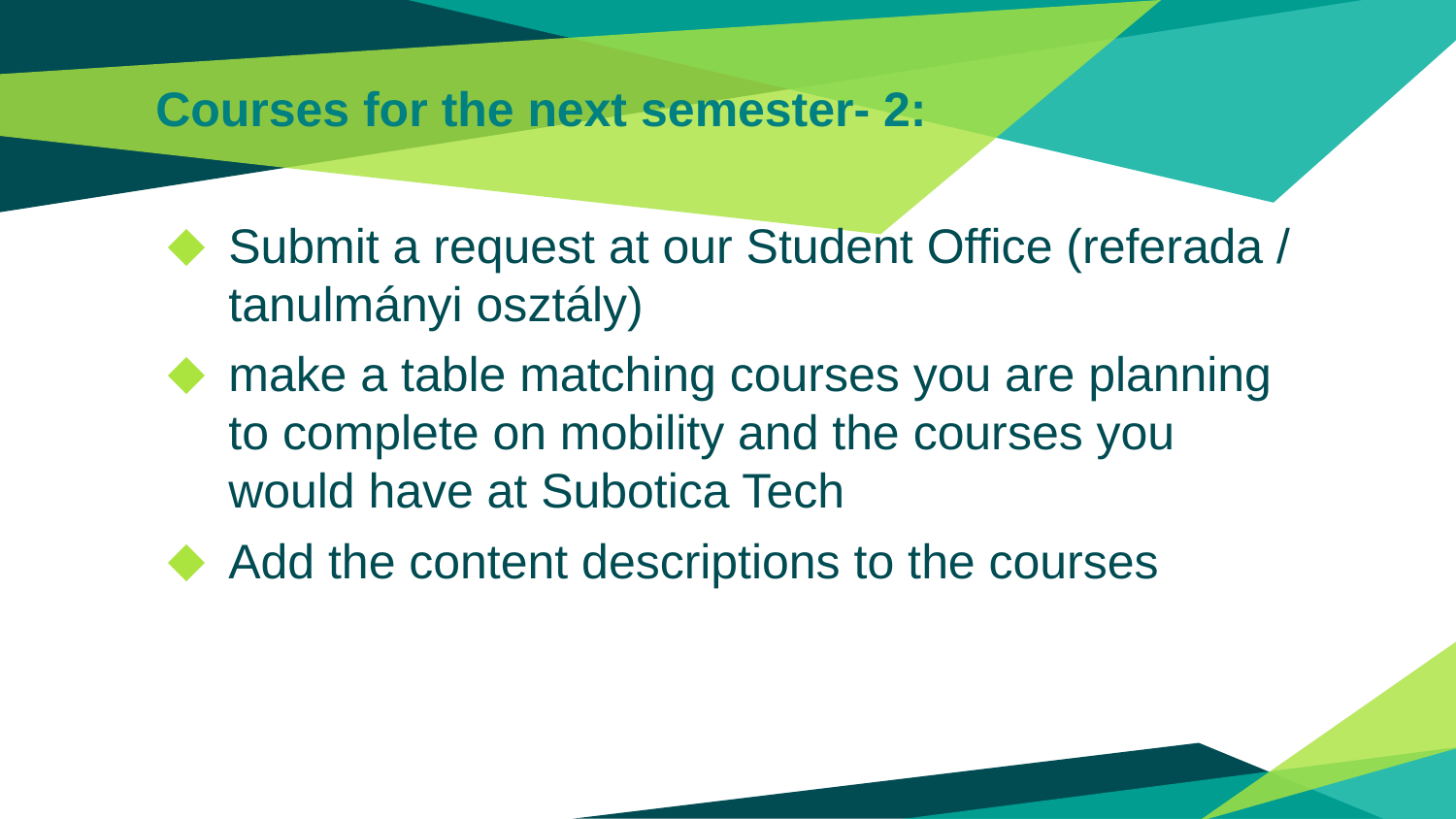

# Courses for the next semester- 2:
Submit a request at our Student Office (referada / tanulmányi osztály)
make a table matching courses you are planning to complete on mobility and the courses you would have at Subotica Tech
Add the content descriptions to the courses